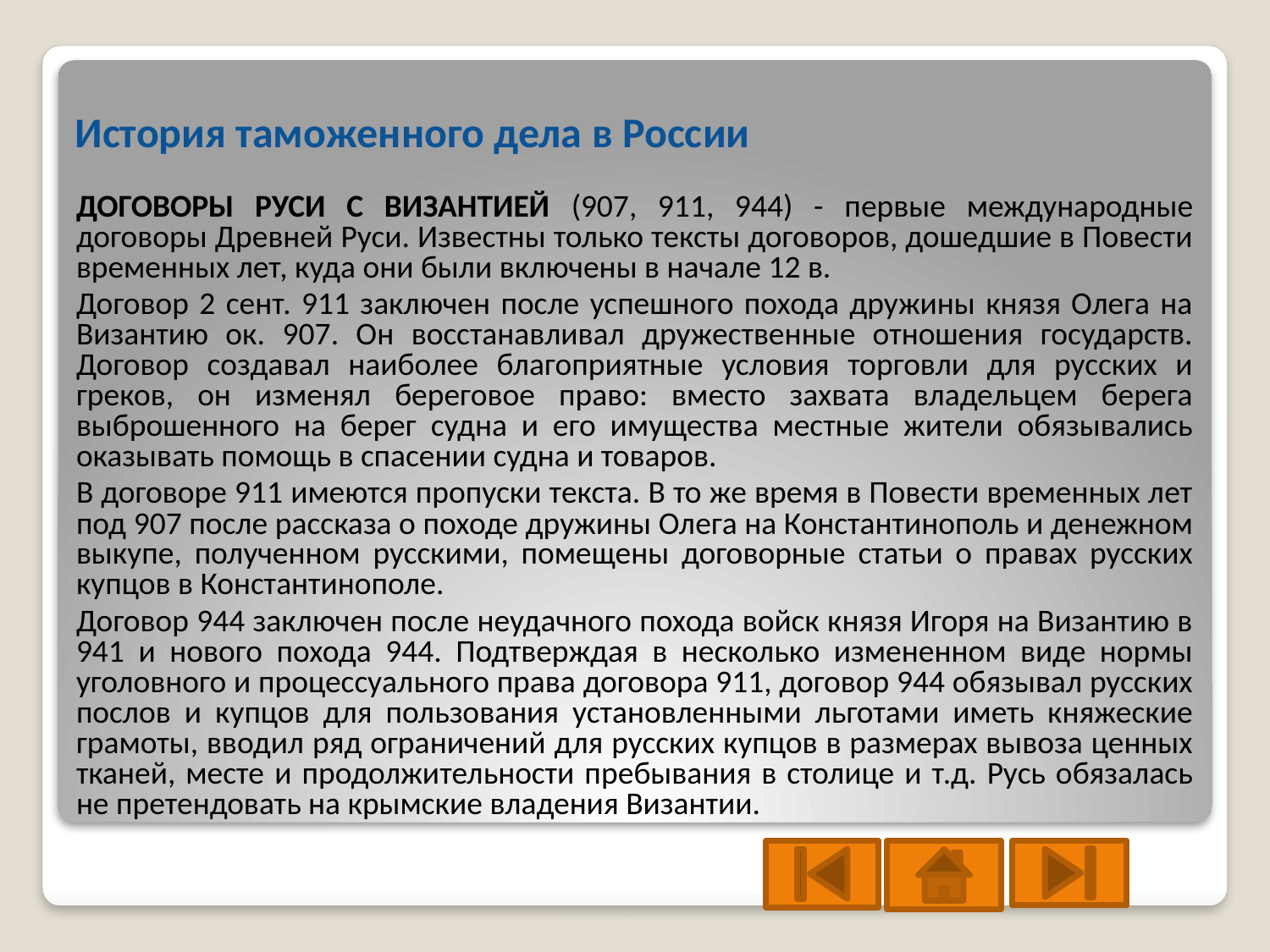

# История таможенного дела в России
ДОГОВОРЫ РУСИ С ВИЗАНТИЕЙ (907, 911, 944) - первые международные договоры Древней Руси. Известны только тексты договоров, дошедшие в Повести временных лет, куда они были включены в начале 12 в.
Договор 2 сент. 911 заключен после успешного похода дружины князя Олега на Византию ок. 907. Он восстанавливал дружественные отношения государств. Договор создавал наиболее благоприятные условия торговли для русских и греков, он изменял береговое право: вместо захвата владельцем берега выброшенного на берег судна и его имущества местные жители обязывались оказывать помощь в спасении судна и товаров.
В договоре 911 имеются пропуски текста. В то же время в Повести временных лет под 907 после рассказа о походе дружины Олега на Константинополь и денежном выкупе, полученном русскими, помещены договорные статьи о правах русских купцов в Константинополе.
Договор 944 заключен после неудачного похода войск князя Игоря на Византию в 941 и нового похода 944. Подтверждая в несколько измененном виде нормы уголовного и процессуального права договора 911, договор 944 обязывал русских послов и купцов для пользования установленными льготами иметь княжеские грамоты, вводил ряд ограничений для русских купцов в размерах вывоза ценных тканей, месте и продолжительности пребывания в столице и т.д. Русь обязалась не претендовать на крымские владения Византии.